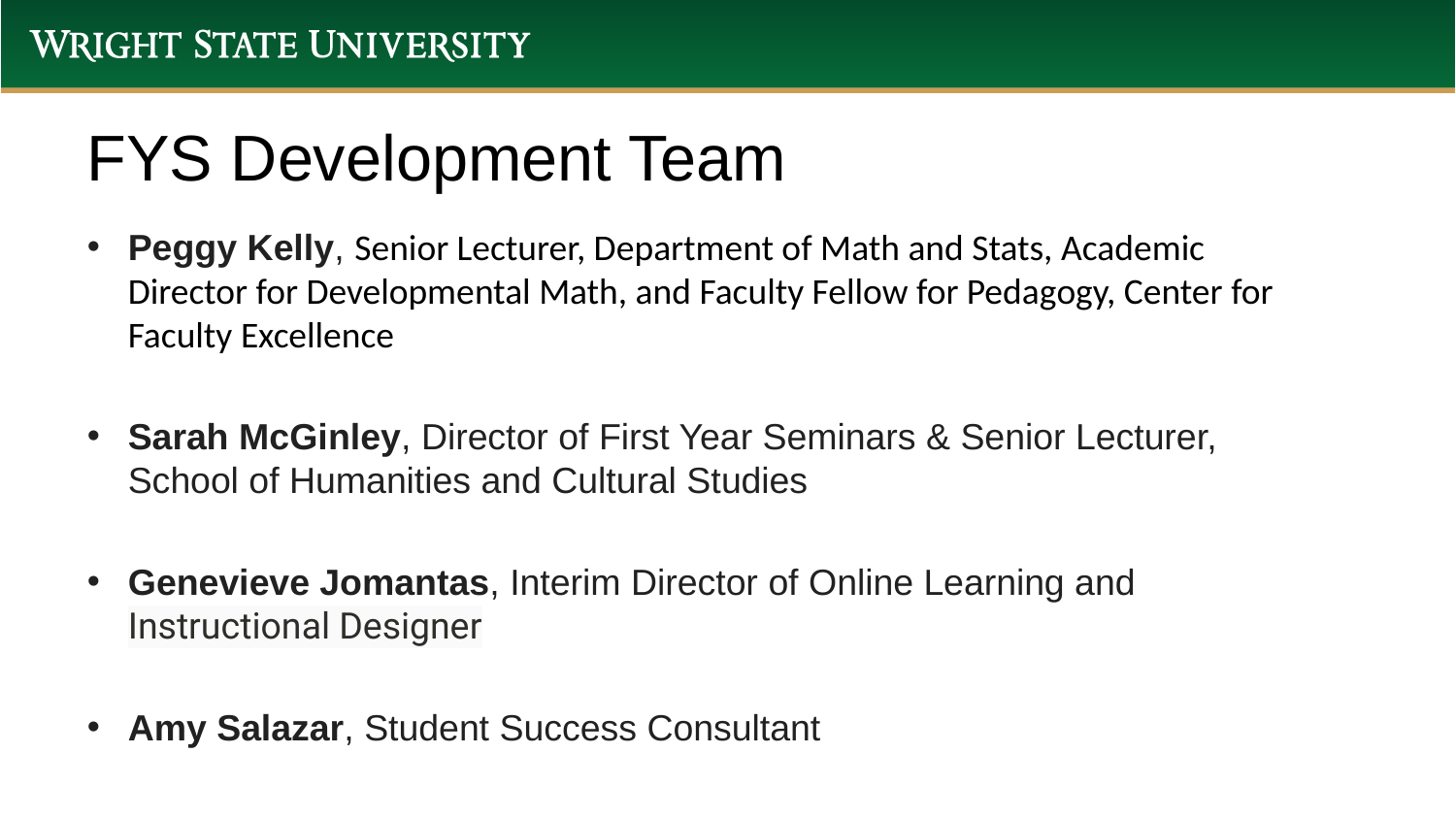

# FYS Development Team
Peggy Kelly, Senior Lecturer, Department of Math and Stats, Academic Director for Developmental Math, and Faculty Fellow for Pedagogy, Center for Faculty Excellence

Sarah McGinley, Director of First Year Seminars & Senior Lecturer, School of Humanities and Cultural Studies

Genevieve Jomantas, Interim Director of Online Learning and Instructional Designer

Amy Salazar, Student Success Consultant